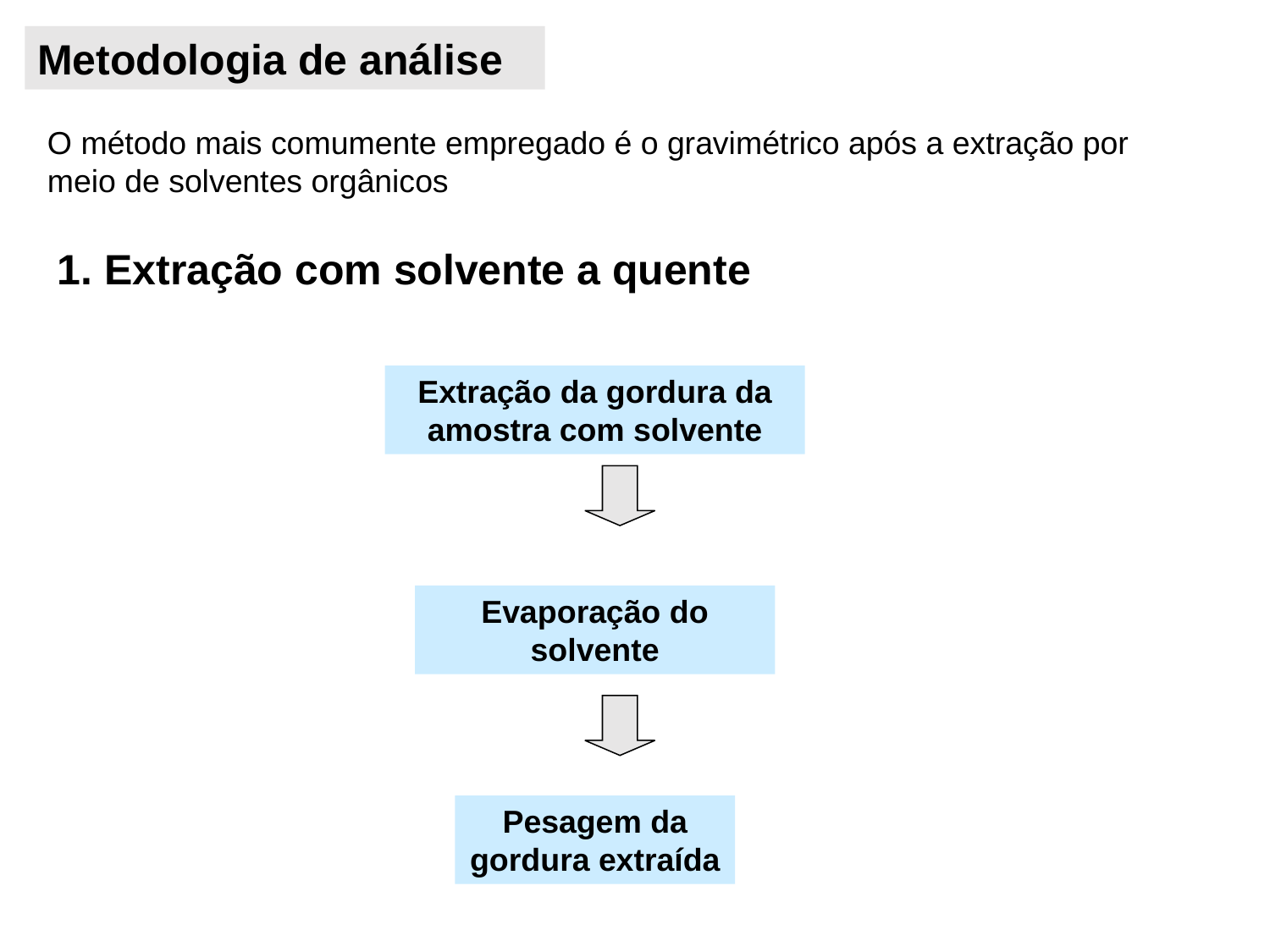

Metodologia de análise
O método mais comumente empregado é o gravimétrico após a extração por meio de solventes orgânicos
1. Extração com solvente a quente
Extração da gordura da amostra com solvente

Evaporação do solvente

Pesagem da gordura extraída